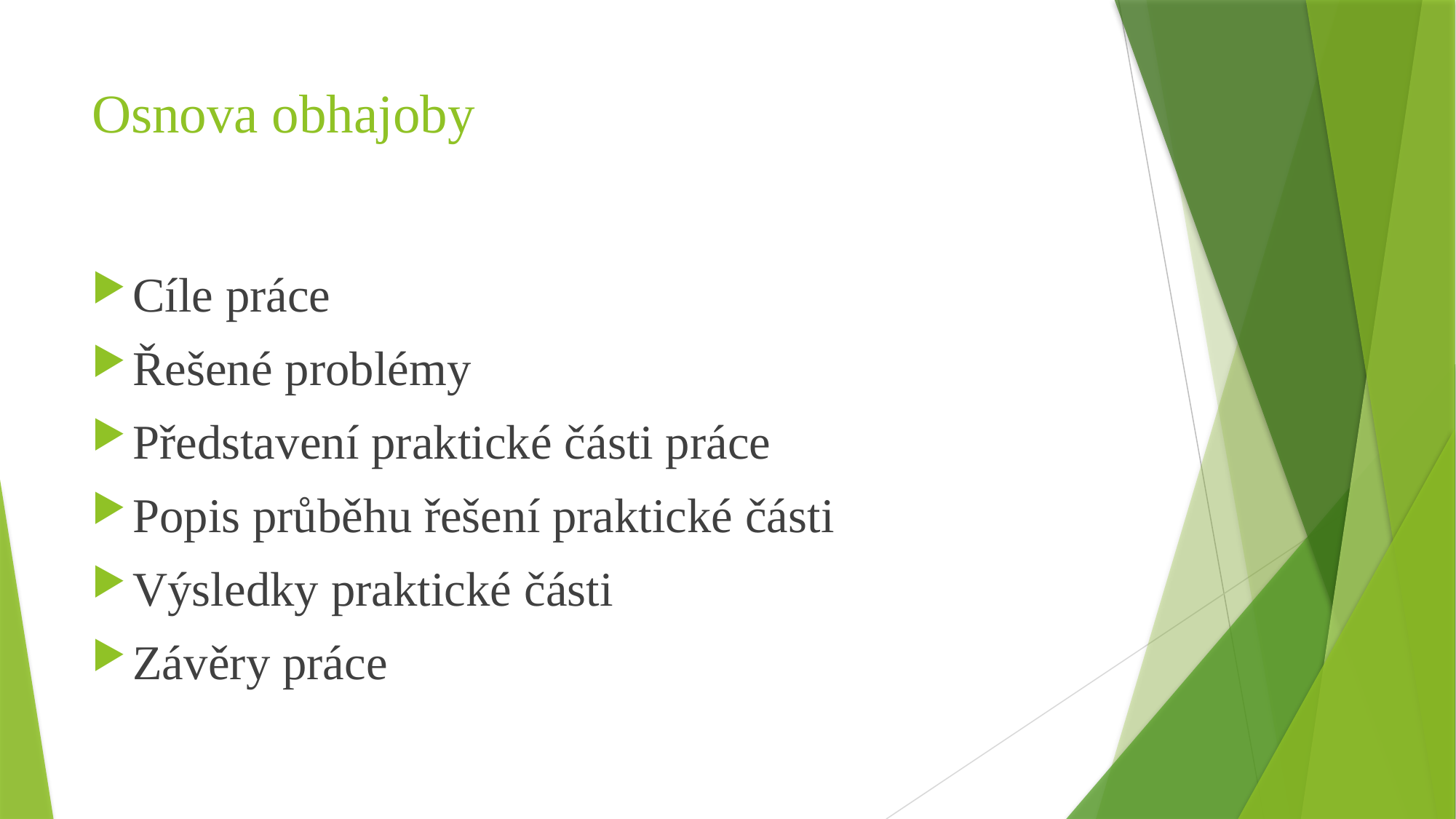

# Osnova obhajoby
Cíle práce
Řešené problémy
Představení praktické části práce
Popis průběhu řešení praktické části
Výsledky praktické části
Závěry práce